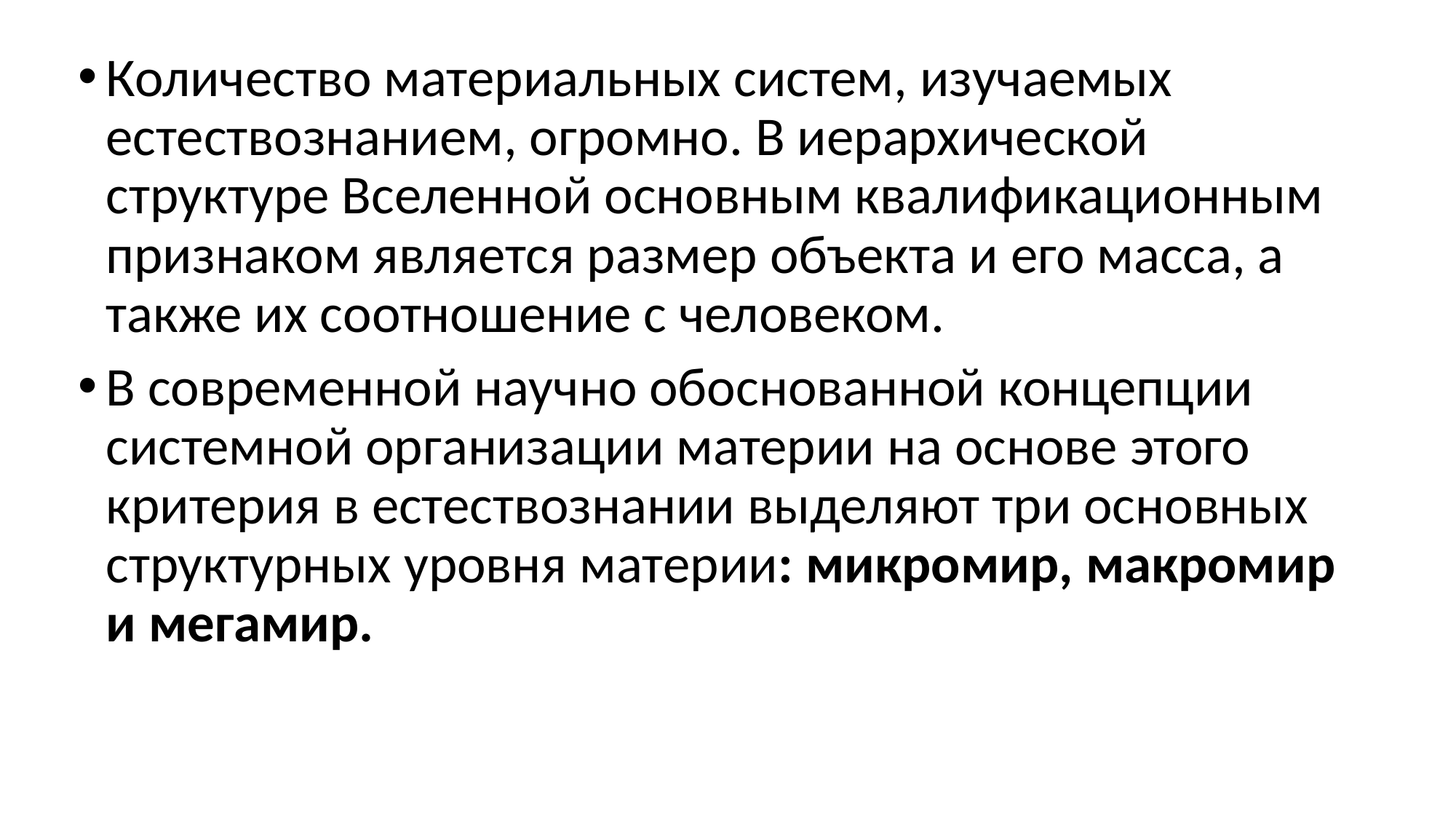

Количество материальных систем, изучаемых естествознанием, огромно. В иерархической структуре Вселенной основным квалификационным признаком является размер объекта и его масса, а также их соотношение с человеком.
В современной научно обоснованной концепции системной организации материи на основе этого критерия в естествознании выделяют три основных структурных уровня материи: микромир, макромир и мегамир.
#